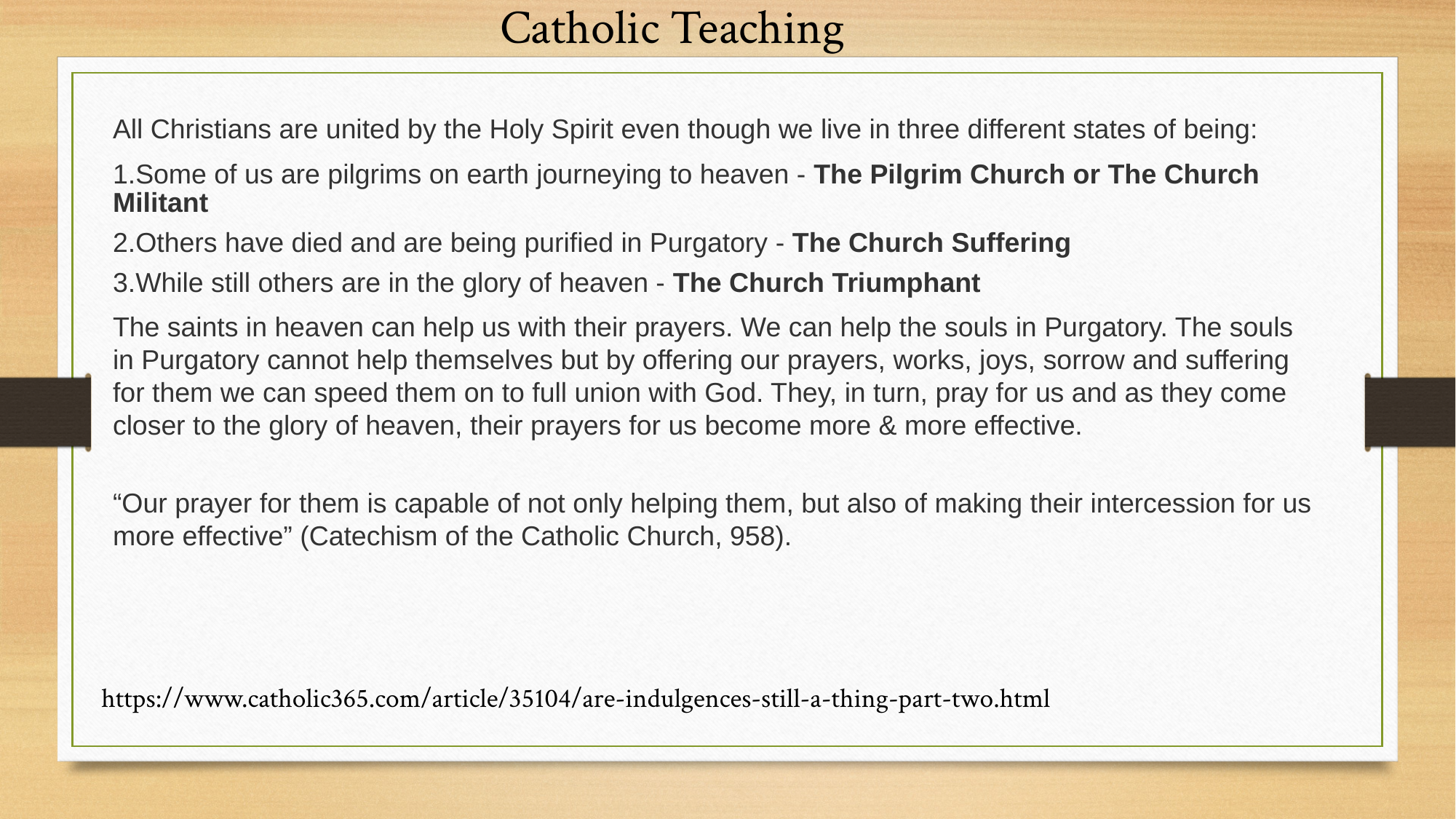

Catholic Teaching
All Christians are united by the Holy Spirit even though we live in three different states of being:
Some of us are pilgrims on earth journeying to heaven - The Pilgrim Church or The Church Militant
Others have died and are being purified in Purgatory - The Church Suffering
While still others are in the glory of heaven - The Church Triumphant
The saints in heaven can help us with their prayers. We can help the souls in Purgatory. The souls in Purgatory cannot help themselves but by offering our prayers, works, joys, sorrow and suffering for them we can speed them on to full union with God. They, in turn, pray for us and as they come closer to the glory of heaven, their prayers for us become more & more effective.
“Our prayer for them is capable of not only helping them, but also of making their intercession for us more effective” (Catechism of the Catholic Church, 958).
https://www.catholic365.com/article/35104/are-indulgences-still-a-thing-part-two.html